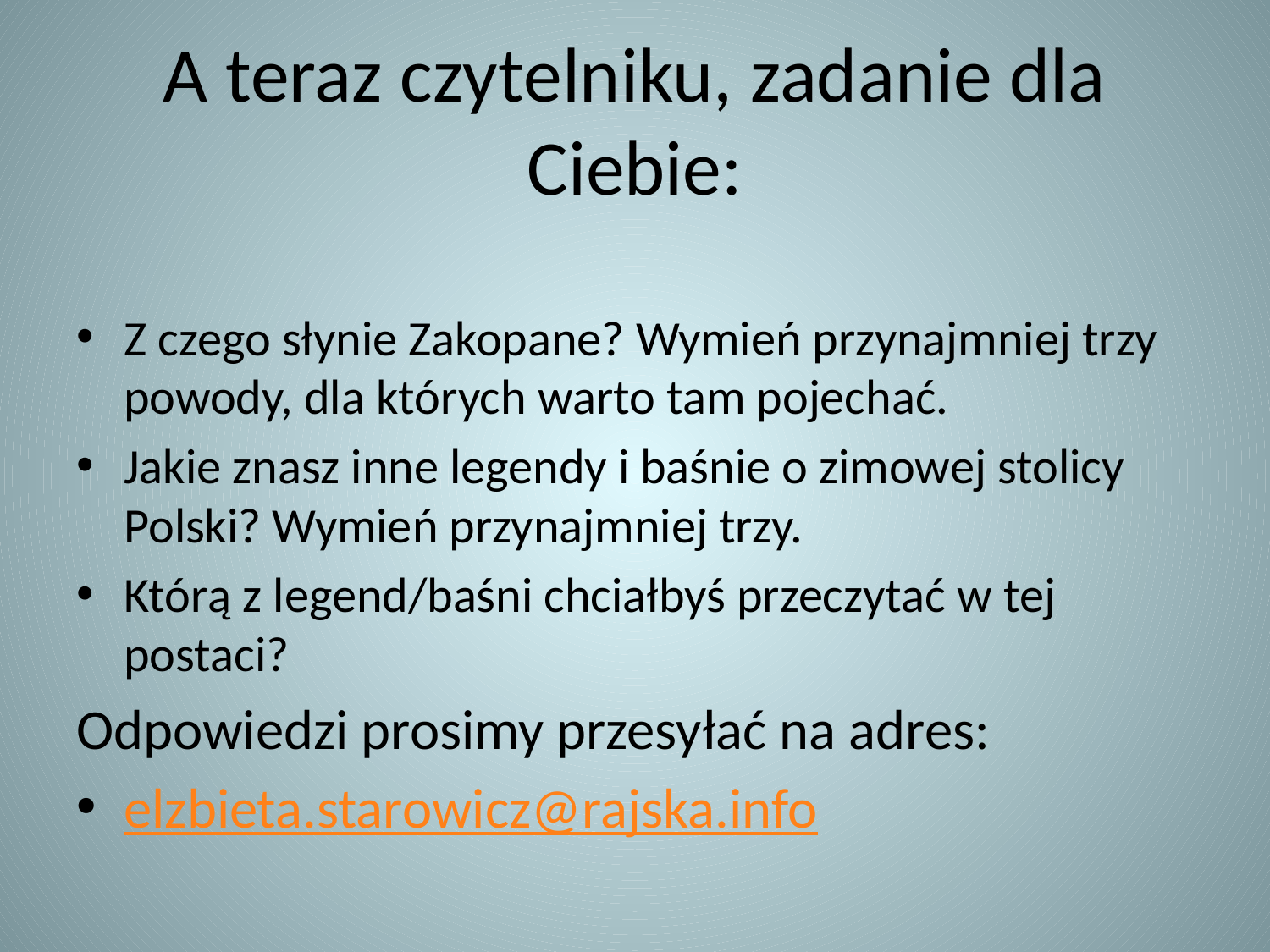

# A teraz czytelniku, zadanie dla Ciebie:

Z czego słynie Zakopane? Wymień przynajmniej trzy powody, dla których warto tam pojechać.
Jakie znasz inne legendy i baśnie o zimowej stolicy Polski? Wymień przynajmniej trzy.
Którą z legend/baśni chciałbyś przeczytać w tej postaci?
Odpowiedzi prosimy przesyłać na adres:
elzbieta.starowicz@rajska.info